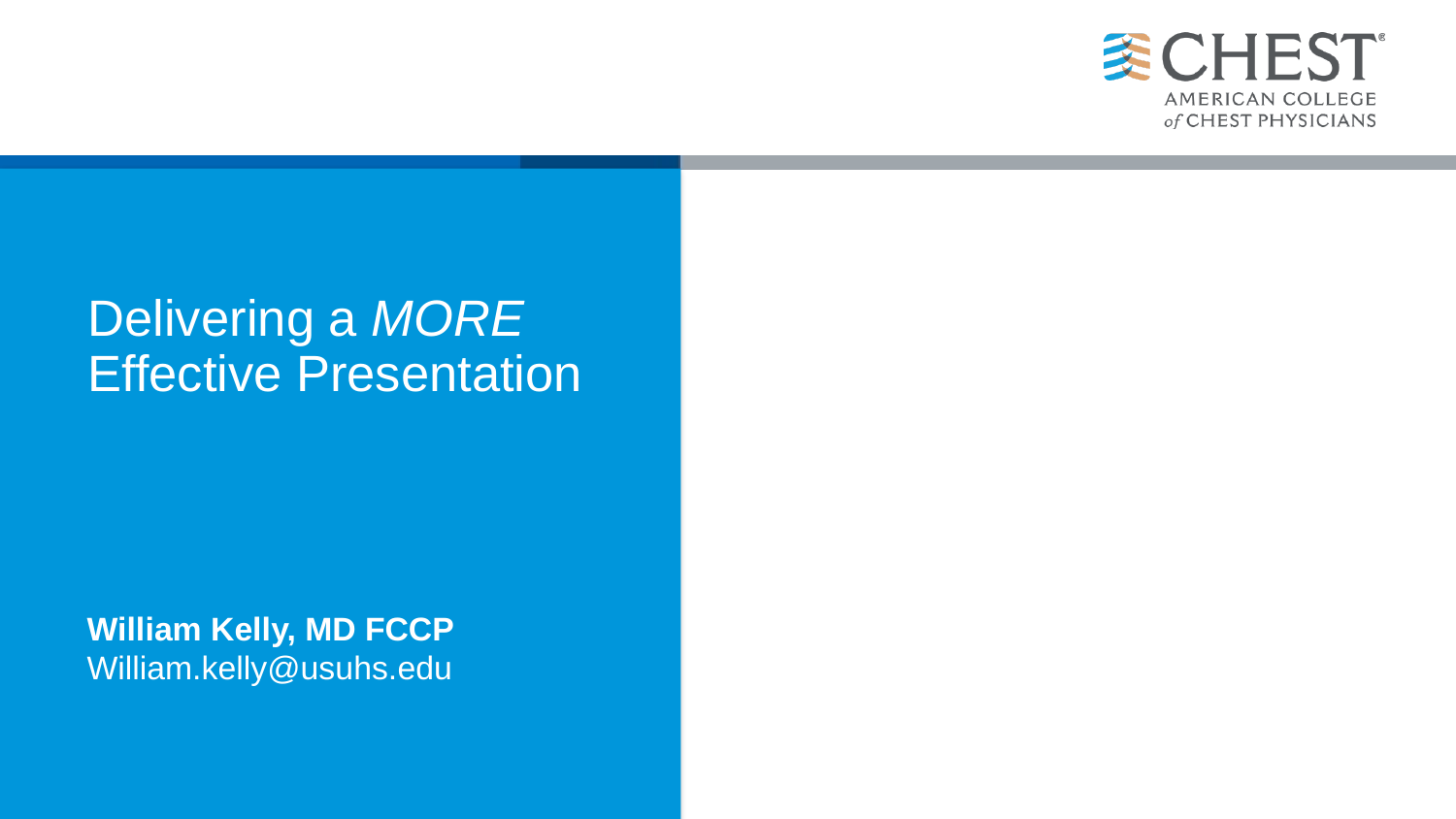

# Delivering a MORE Effective Presentation
William Kelly, MD FCCP
William.kelly@usuhs.edu